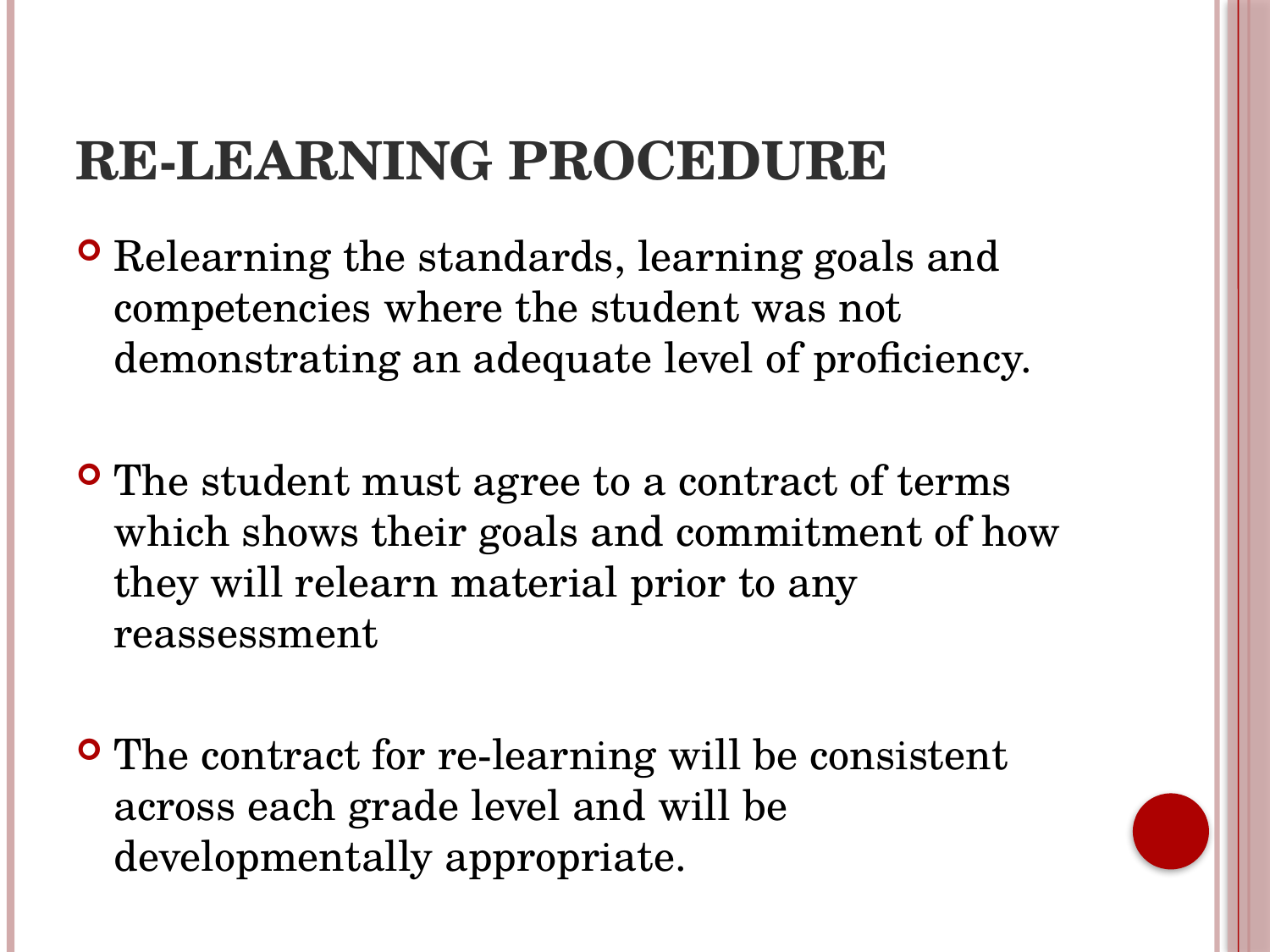

# RE-LEARNING PROCEDURE
Relearning the standards, learning goals and competencies where the student was not demonstrating an adequate level of proficiency.

The student must agree to a contract of terms which shows their goals and commitment of how they will relearn material prior to any reassessment

The contract for re-learning will be consistent across each grade level and will be developmentally appropriate.